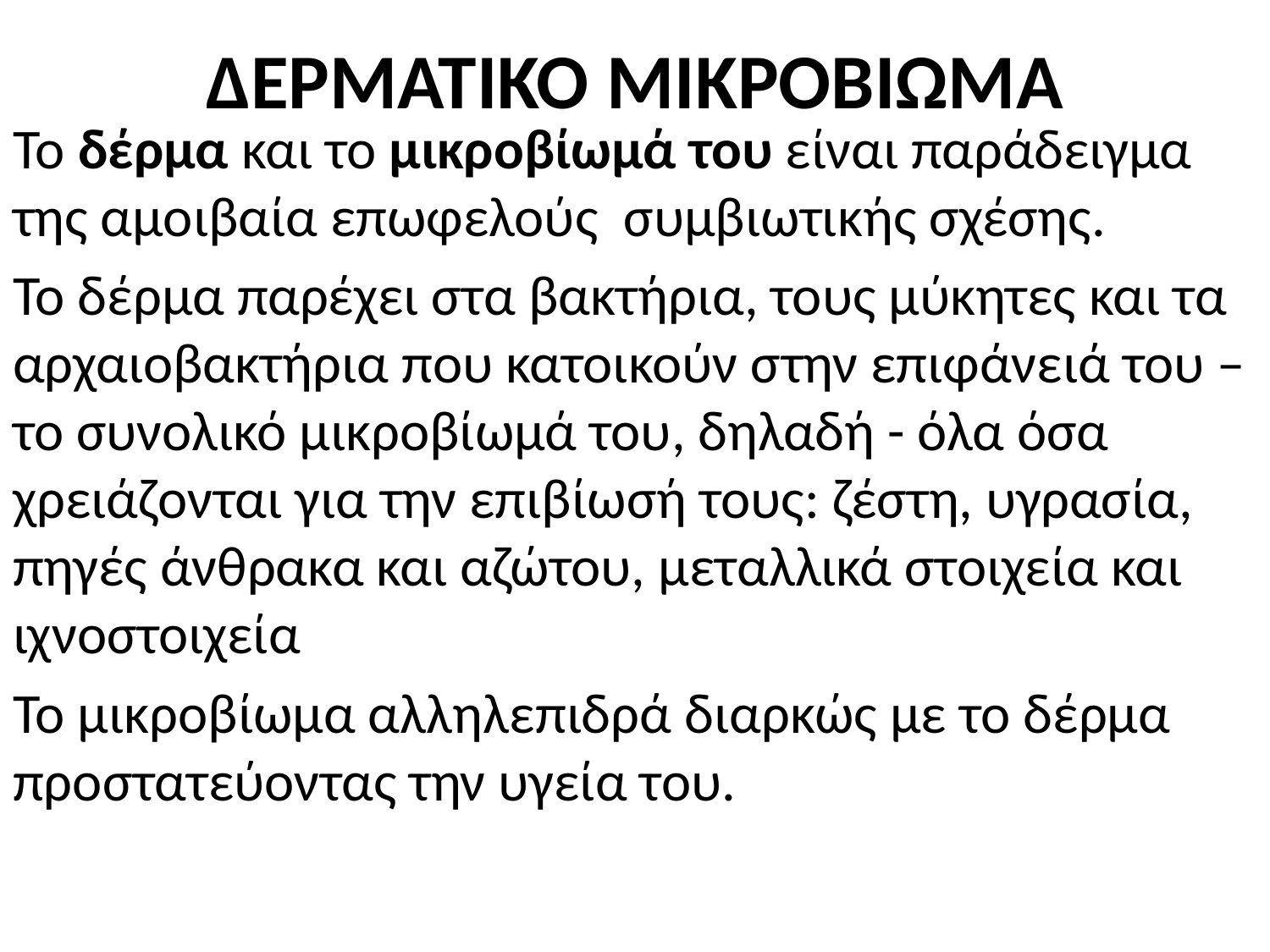

# ΔΕΡΜΑΤΙΚΟ ΜΙΚΡΟΒΙΩΜΑ
Το δέρμα και το μικροβίωμά του είναι παράδειγμα της αμοιβαία επωφελούς  συμβιωτικής σχέσης.
Το δέρμα παρέχει στα βακτήρια, τους μύκητες και τα αρχαιοβακτήρια που κατοικούν στην επιφάνειά του – το συνολικό μικροβίωμά του, δηλαδή - όλα όσα χρειάζονται για την επιβίωσή τους: ζέστη, υγρασία, πηγές άνθρακα και αζώτου, μεταλλικά στοιχεία και ιχνοστοιχεία
Το μικροβίωμα αλληλεπιδρά διαρκώς με το δέρμα προστατεύοντας την υγεία του.